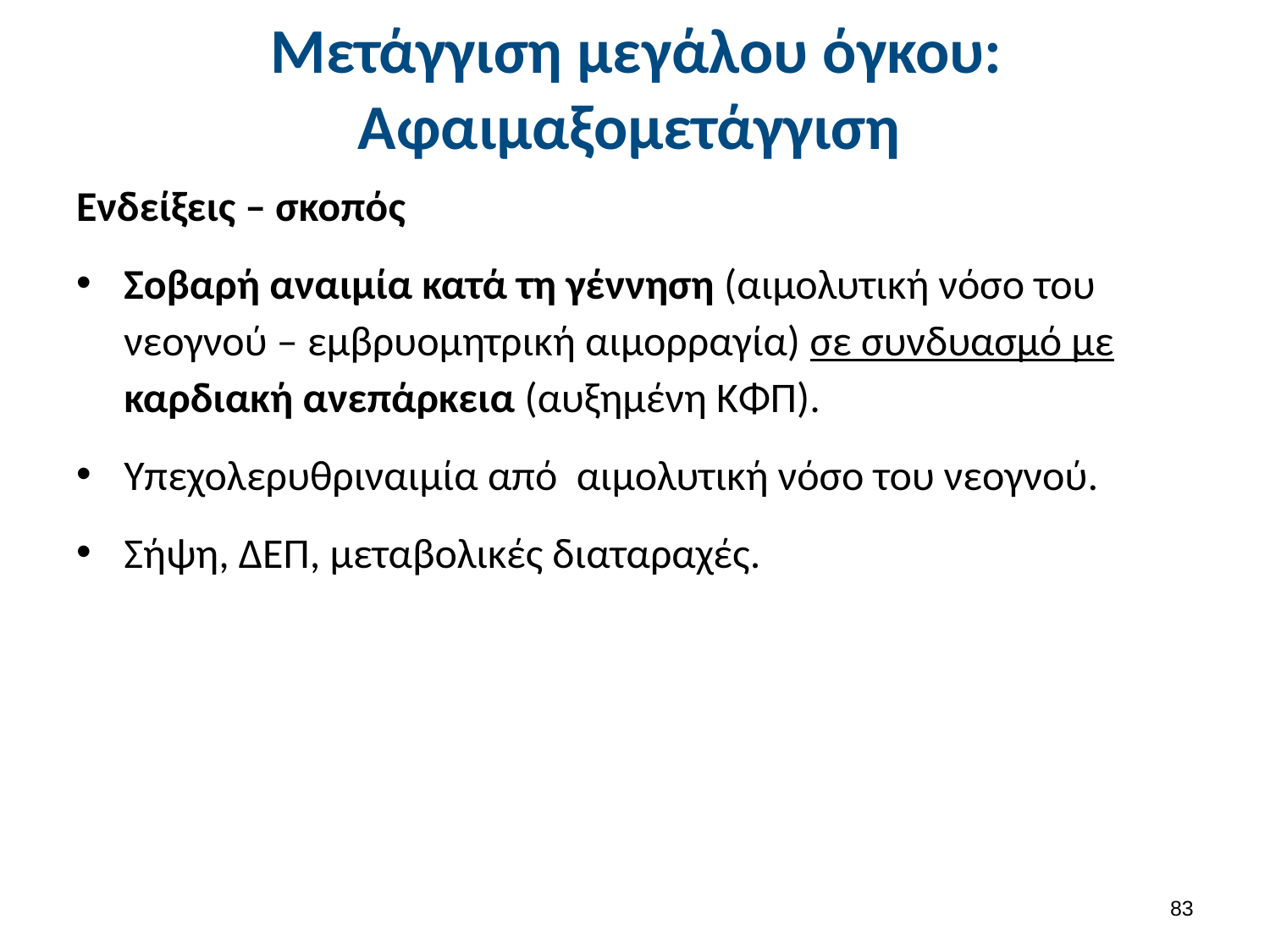

# Μετάγγιση μεγάλου όγκου: Αφαιμαξομετάγγιση
Ενδείξεις – σκοπός
Σοβαρή αναιμία κατά τη γέννηση (αιμολυτική νόσο του νεογνού – εμβρυομητρική αιμορραγία) σε συνδυασμό με καρδιακή ανεπάρκεια (αυξημένη ΚΦΠ).
Υπεχολερυθριναιμία από  αιμολυτική νόσο του νεογνού.
Σήψη, ΔΕΠ, μεταβολικές διαταραχές.
83